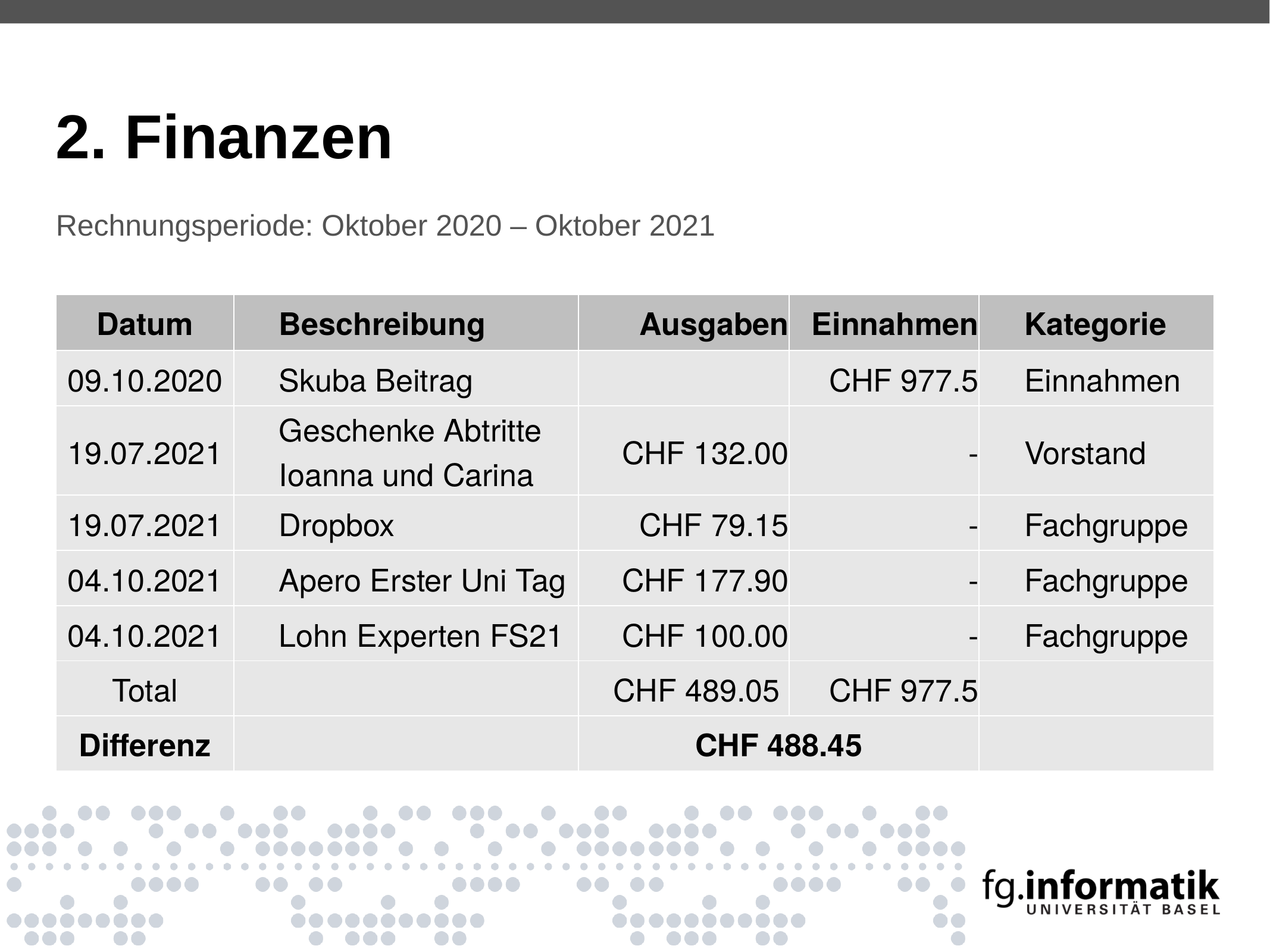

2. Finanzen
Rechnungsperiode: Oktober 2020 – Oktober 2021
| Datum | Beschreibung | Ausgaben | Einnahmen | Kategorie |
| --- | --- | --- | --- | --- |
| 09.10.2020 | Skuba Beitrag |  | CHF 977.5 | Einnahmen |
| 19.07.2021 | Geschenke Abtritte Ioanna und Carina | CHF 132.00 | - | Vorstand |
| 19.07.2021 | Dropbox | CHF 79.15 | - | Fachgruppe |
| 04.10.2021 | Apero Erster Uni Tag | CHF 177.90 | - | Fachgruppe |
| 04.10.2021 | Lohn Experten FS21 | CHF 100.00 | - | Fachgruppe |
| Total |  | CHF 489.05 | CHF 977.5 |  |
| Differenz |  | CHF 488.45 |  |  |